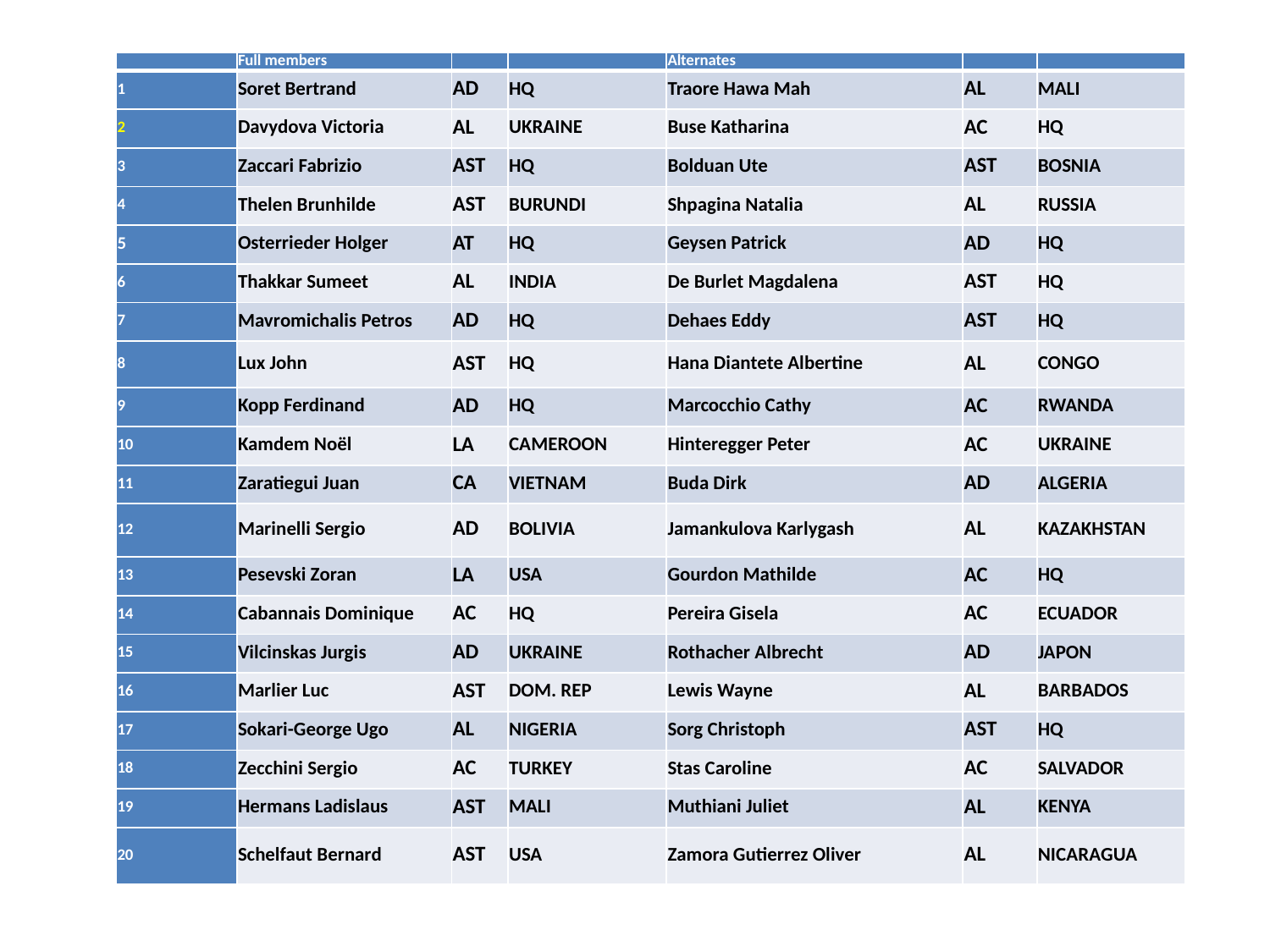

|  | Full members |  |  | Alternates |  |  |
| --- | --- | --- | --- | --- | --- | --- |
| 1 | Soret Bertrand | AD | HQ | Traore Hawa Mah | AL | MALI |
| 2 | Davydova Victoria | AL | UKRAINE | Buse Katharina | AC | HQ |
| 3 | Zaccari Fabrizio | AST | HQ | Bolduan Ute | AST | BOSNIA |
| 4 | Thelen Brunhilde | AST | BURUNDI | Shpagina Natalia | AL | RUSSIA |
| 5 | Osterrieder Holger | AT | HQ | Geysen Patrick | AD | HQ |
| 6 | Thakkar Sumeet | AL | INDIA | De Burlet Magdalena | AST | HQ |
| 7 | Mavromichalis Petros | AD | HQ | Dehaes Eddy | AST | HQ |
| 8 | Lux John | AST | HQ | Hana Diantete Albertine | AL | CONGO |
| 9 | Kopp Ferdinand | AD | HQ | Marcocchio Cathy | AC | RWANDA |
| 10 | Kamdem Noël | LA | CAMEROON | Hinteregger Peter | AC | UKRAINE |
| 11 | Zaratiegui Juan | CA | VIETNAM | Buda Dirk | AD | ALGERIA |
| 12 | Marinelli Sergio | AD | BOLIVIA | Jamankulova Karlygash | AL | KAZAKHSTAN |
| 13 | Pesevski Zoran | LA | USA | Gourdon Mathilde | AC | HQ |
| 14 | Cabannais Dominique | AC | HQ | Pereira Gisela | AC | ECUADOR |
| 15 | Vilcinskas Jurgis | AD | UKRAINE | Rothacher Albrecht | AD | JAPON |
| 16 | Marlier Luc | AST | DOM. REP | Lewis Wayne | AL | BARBADOS |
| 17 | Sokari-George Ugo | AL | NIGERIA | Sorg Christoph | AST | HQ |
| 18 | Zecchini Sergio | AC | TURKEY | Stas Caroline | AC | SALVADOR |
| 19 | Hermans Ladislaus | AST | MALI | Muthiani Juliet | AL | KENYA |
| 20 | Schelfaut Bernard | AST | USA | Zamora Gutierrez Oliver | AL | NICARAGUA |